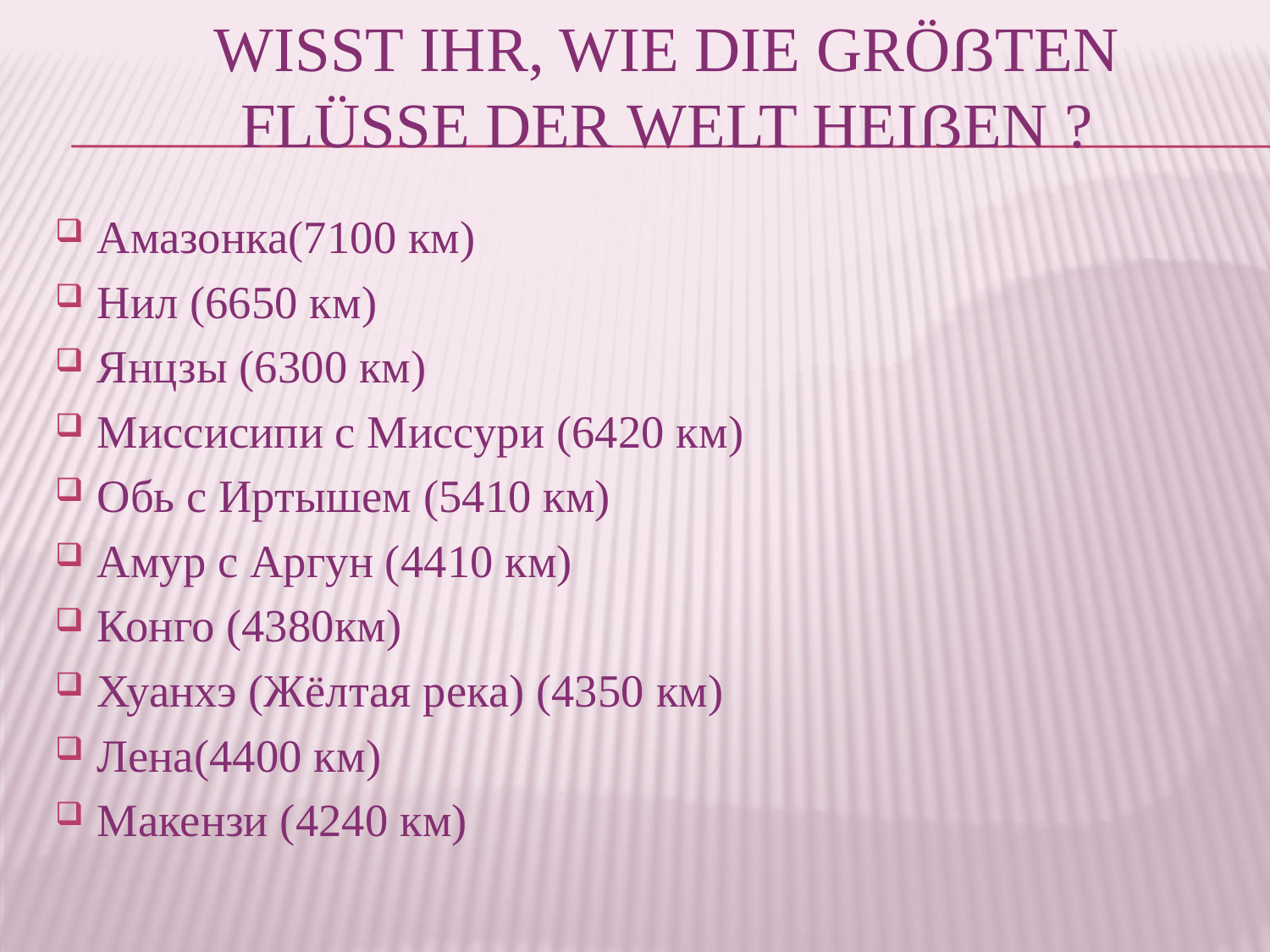

# Wisst ihr, wie die größten Flüsse der Welt heißen ?
Амазонка(7100 км)
Нил (6650 км)
Янцзы (6300 км)
Миссисипи с Миссури (6420 км)
Обь с Иртышем (5410 км)
Амур с Аргун (4410 км)
Конго (4380км)
Хуанхэ (Жёлтая река) (4350 км)
Лена(4400 км)
Макензи (4240 км)